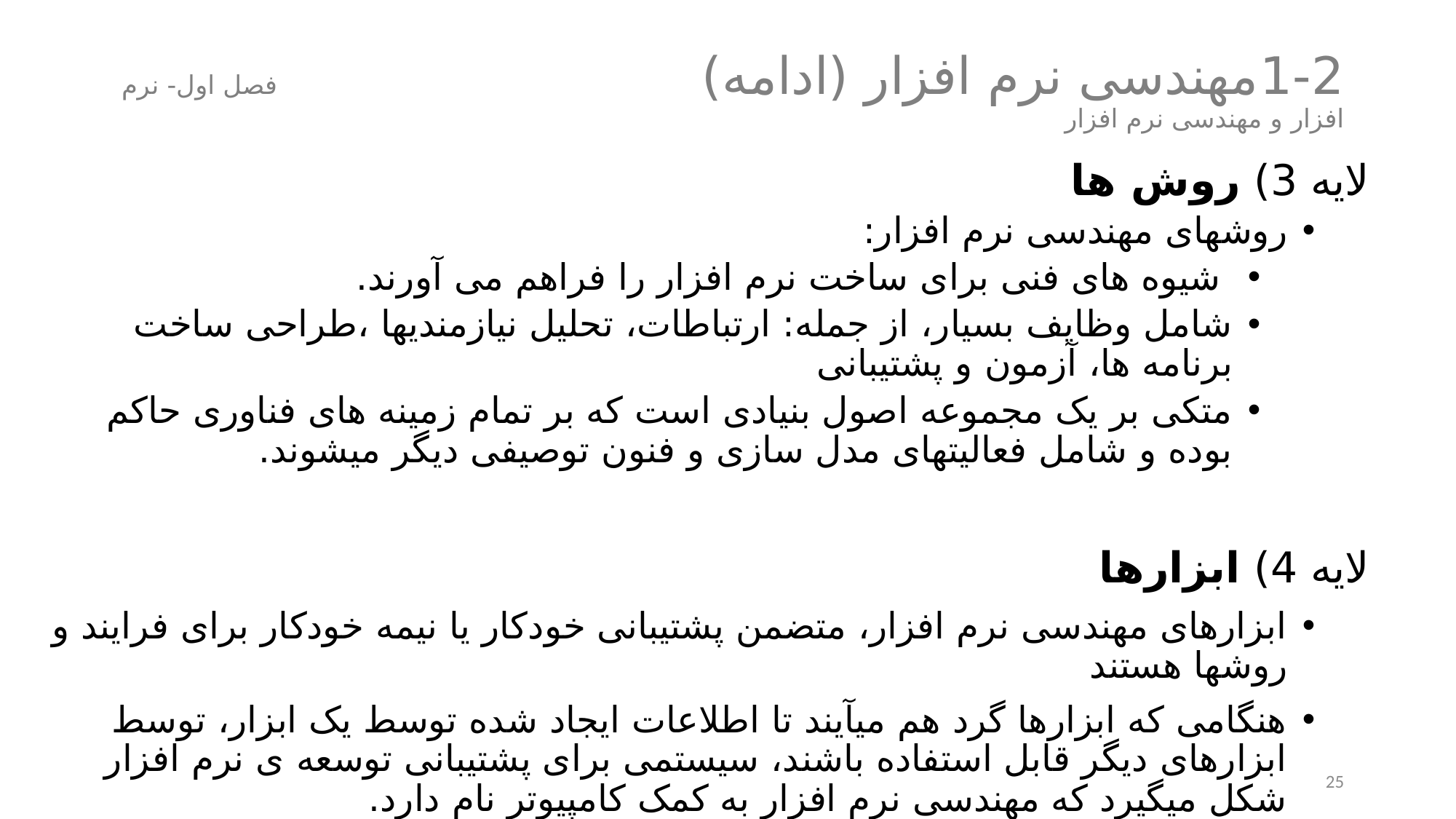

# 1-2	مهندسی نرم افزار (ادامه)                          فصل اول- نرم افزار و مهندسی نرم افزار
لایه 3) روش ها
روشهای مهندسی نرم افزار:
 شیوه های فنی برای ساخت نرم افزار را فراهم می آورند.
شامل وظایف بسیار، از جمله: ارتباطات، تحلیل نیازمندیها ،طراحی ساخت برنامه ها، آزمون و پشتیبانی
متکی بر یک مجموعه اصول بنیادی است که بر تمام زمینه های فناوری حاکم بوده و شامل فعالیتهای مدل سازی و فنون توصیفی دیگر میشوند.

لایه 4) ابزارها
ابزارهای مهندسی نرم افزار، متضمن پشتیبانی خودکار یا نیمه خودکار برای فرایند و روشها هستند
هنگامی که ابزارها گرد هم میآیند تا اطلاعات ایجاد شده توسط یک ابزار، توسط ابزارهای دیگر قابل استفاده باشند، سیستمی برای پشتیبانی توسعه ی نرم افزار شکل میگیرد که مهندسی نرم افزار به کمک کامپیوتر نام دارد.
 )CASE:  Computer Aided Software Engineering(

25